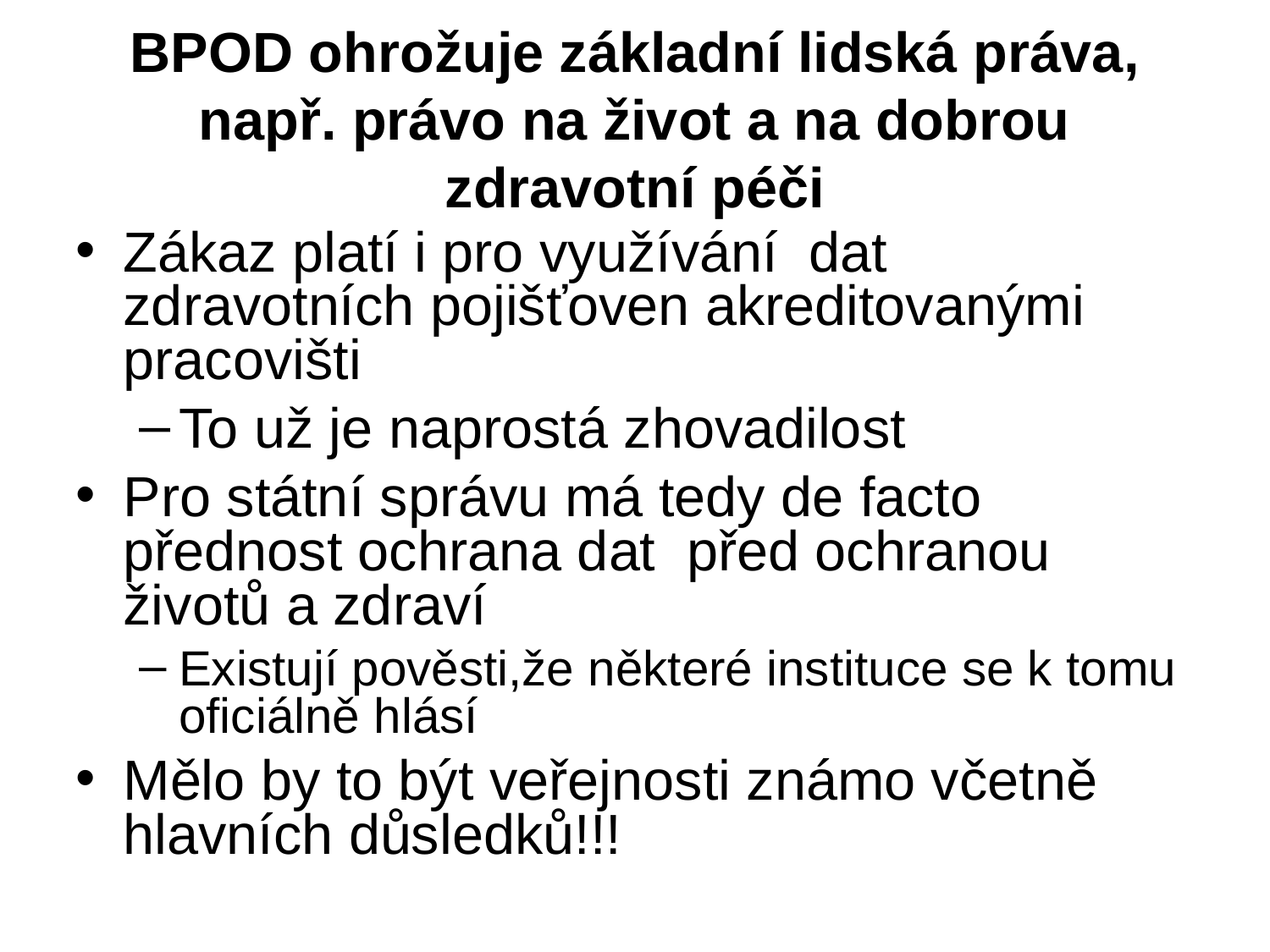

BPOD ohrožuje základní lidská práva, např. právo na život a na dobrou zdravotní péči
Zákaz platí i pro využívání  dat zdravotních pojišťoven akreditovanými pracovišti
To už je naprostá zhovadilost
Pro státní správu má tedy de facto přednost ochrana dat  před ochranou životů a zdraví
Existují pověsti,že některé instituce se k tomu oficiálně hlásí
Mělo by to být veřejnosti známo včetně hlavních důsledků!!!